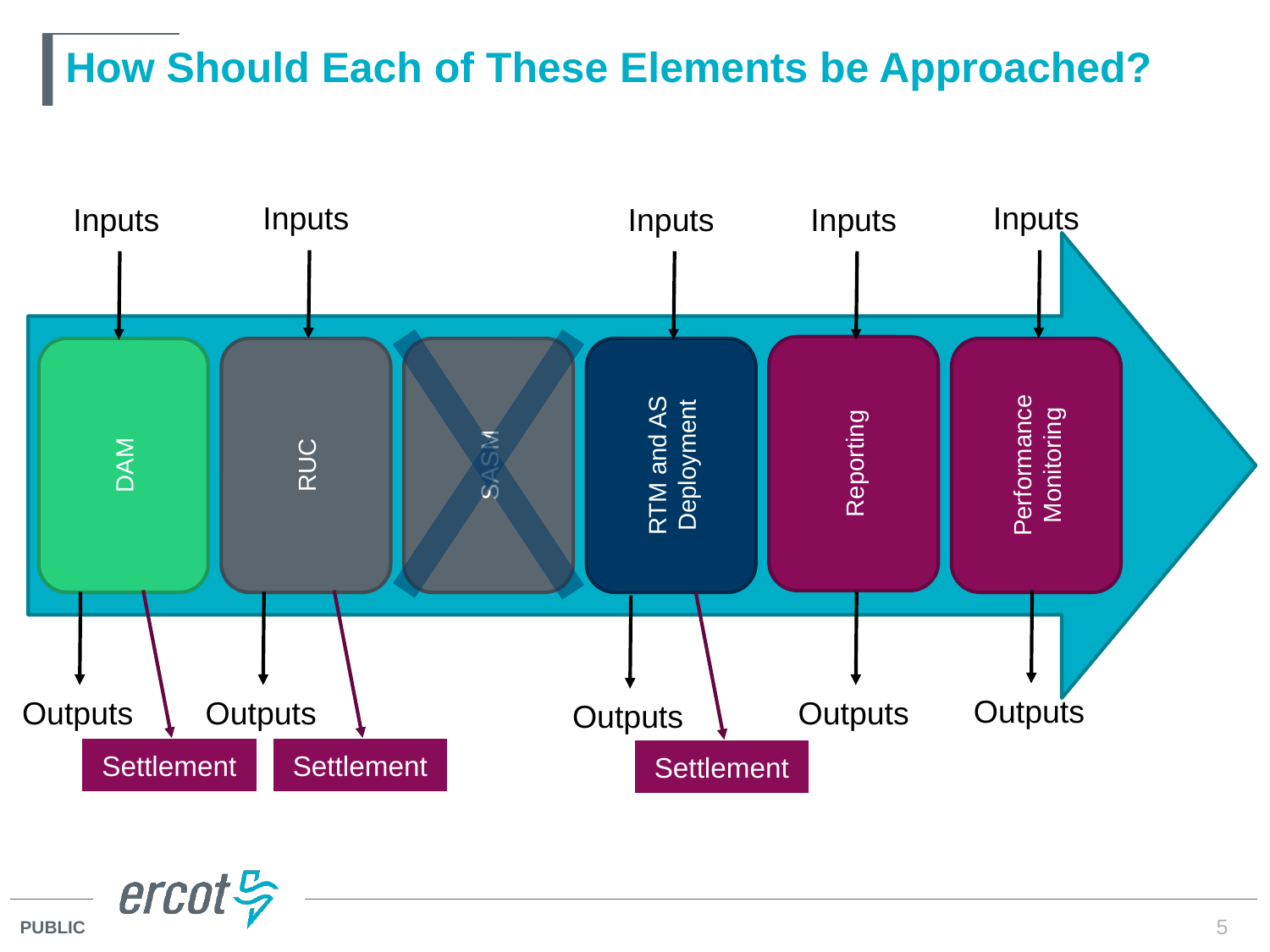

# How Should Each of These Elements be Approached?
Inputs
Inputs
Inputs
Inputs
Inputs

Reporting
DAM
RUC
SASM
RTM and AS Deployment
Performance Monitoring
Outputs
Outputs
Outputs
Outputs
Outputs
Settlement
Settlement
Settlement
5